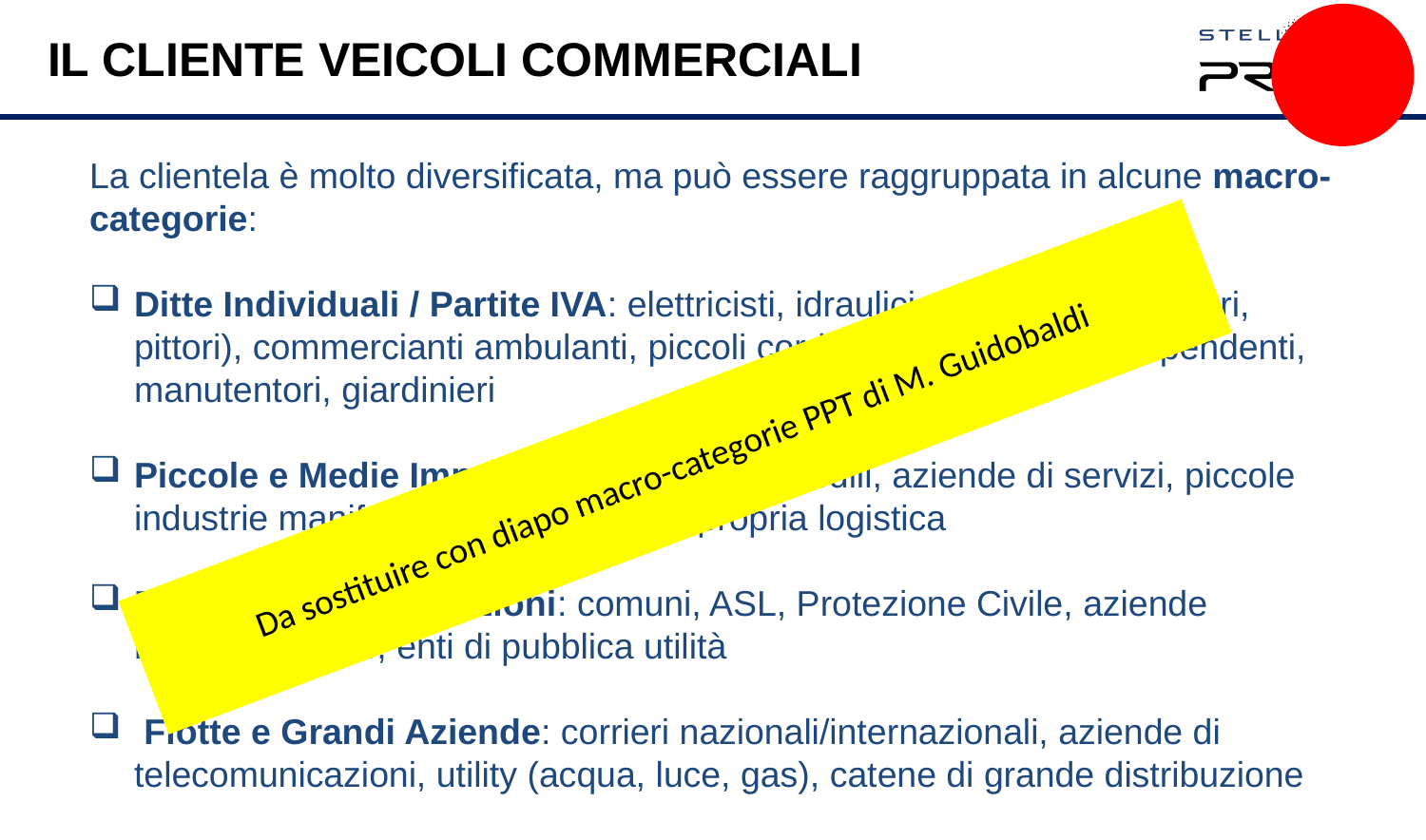

# IL CLIENTE VEICOLI COMMERCIALI
La clientela è molto diversificata, ma può essere raggruppata in alcune macro- categorie:

Ditte Individuali / Partite IVA: elettricisti, idraulici, falegnami, muratori, pittori), commercianti ambulanti, piccoli corrieri o trasportatori indipendenti, manutentori, giardinieri

Piccole e Medie Imprese (PMI):  imprese edili, aziende di servizi, piccole industrie manifatturiere, negozi con propria logistica

Enti Pubblici e Istituzioni: comuni, ASL, Protezione Civile, aziende municipalizzate, enti di pubblica utilità

 Flotte e Grandi Aziende: corrieri nazionali/internazionali, aziende di telecomunicazioni, utility (acqua, luce, gas), catene di grande distribuzione

Da sostituire con diapo macro-categorie PPT di M. Guidobaldi